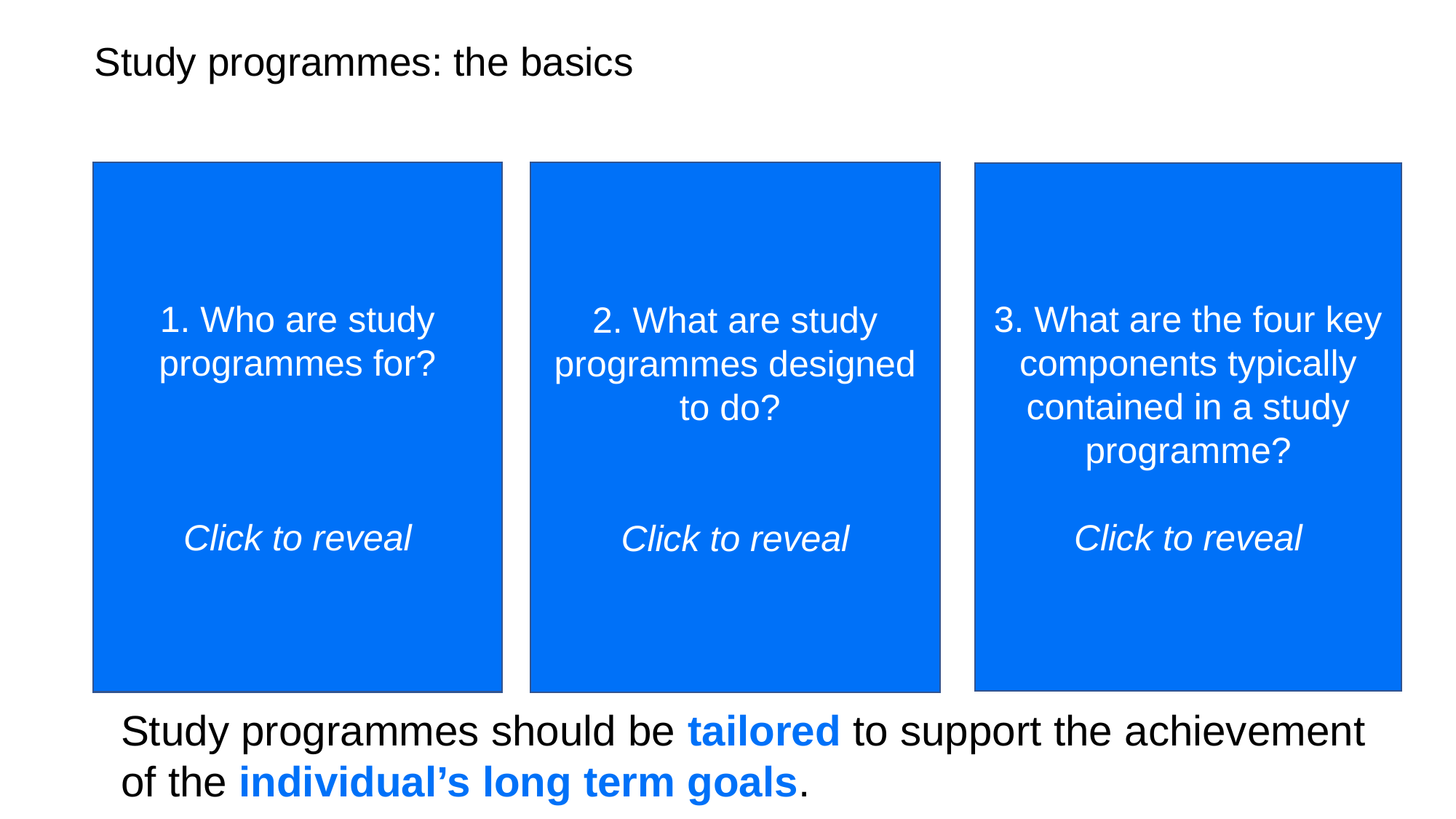

# Study programmes: the basics
substantial academic, applied or vocational qualifications
English and maths where students have not yet achieved a GCSE grade 4 (reformed grading) or grade C (legacy grading)
work experience to inform career choices and provide opportunity to develop and apply skills in real working conditions
other non-qualification activity to develop character, skills, attitudes and confidence, and to support progression
1. Who are study programmes for?

Click to reveal
2. What are study programmes designed to do?

Click to reveal
3. What are the four key components typically contained in a study programme?

Click to reveal
Study programmes are designed to provide a structured and challenging learning programme that supports development and progression in line with career plans.
Students aged 16-19, and up to 25 for students with an Education Health and Care (EHC) Plan.
Study programmes should be tailored to support the achievement of the individual’s long term goals.